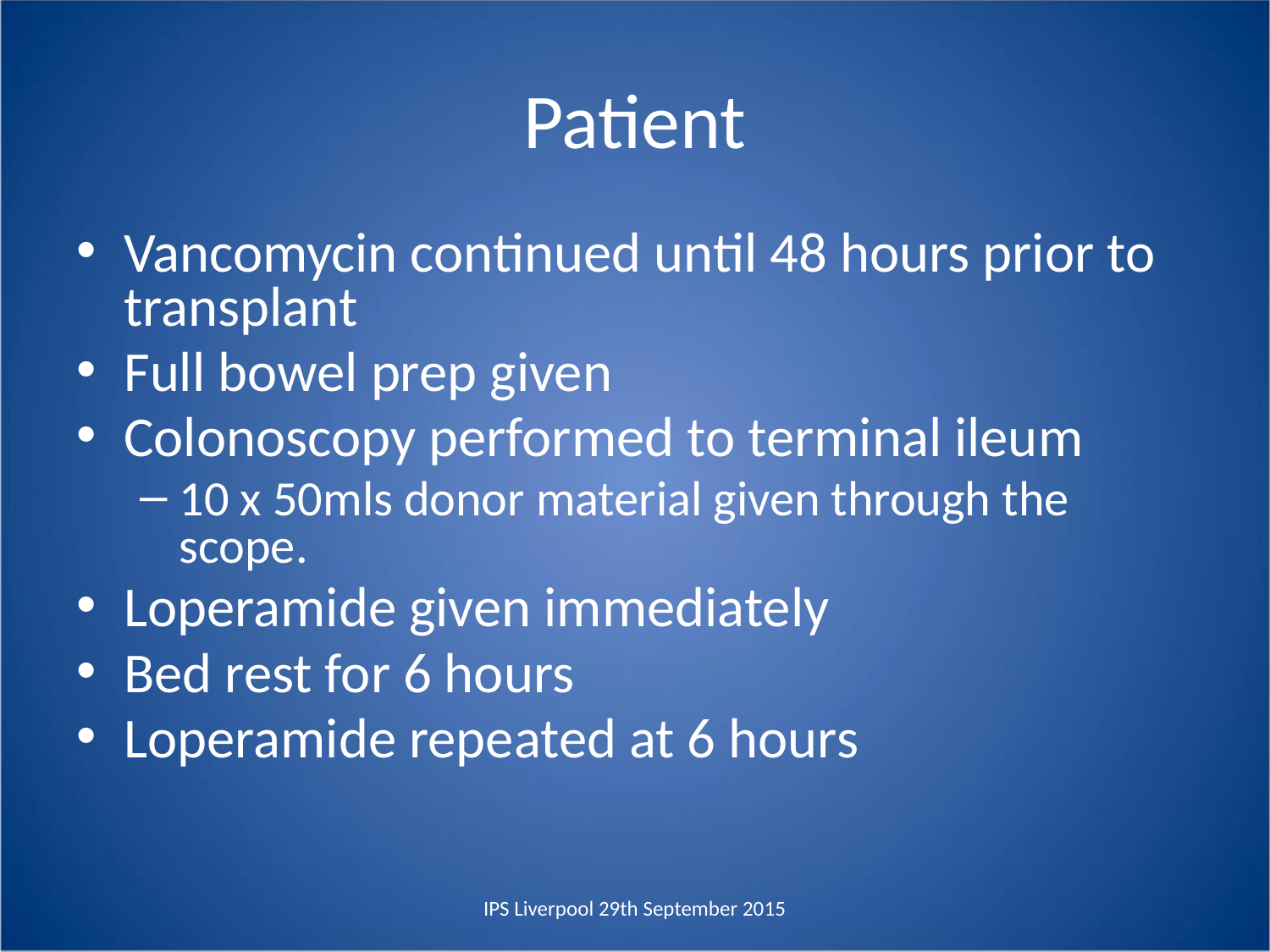

# Patient
Vancomycin continued until 48 hours prior to transplant
Full bowel prep given
Colonoscopy performed to terminal ileum
10 x 50mls donor material given through the scope.
Loperamide given immediately
Bed rest for 6 hours
Loperamide repeated at 6 hours
IPS Liverpool 29th September 2015